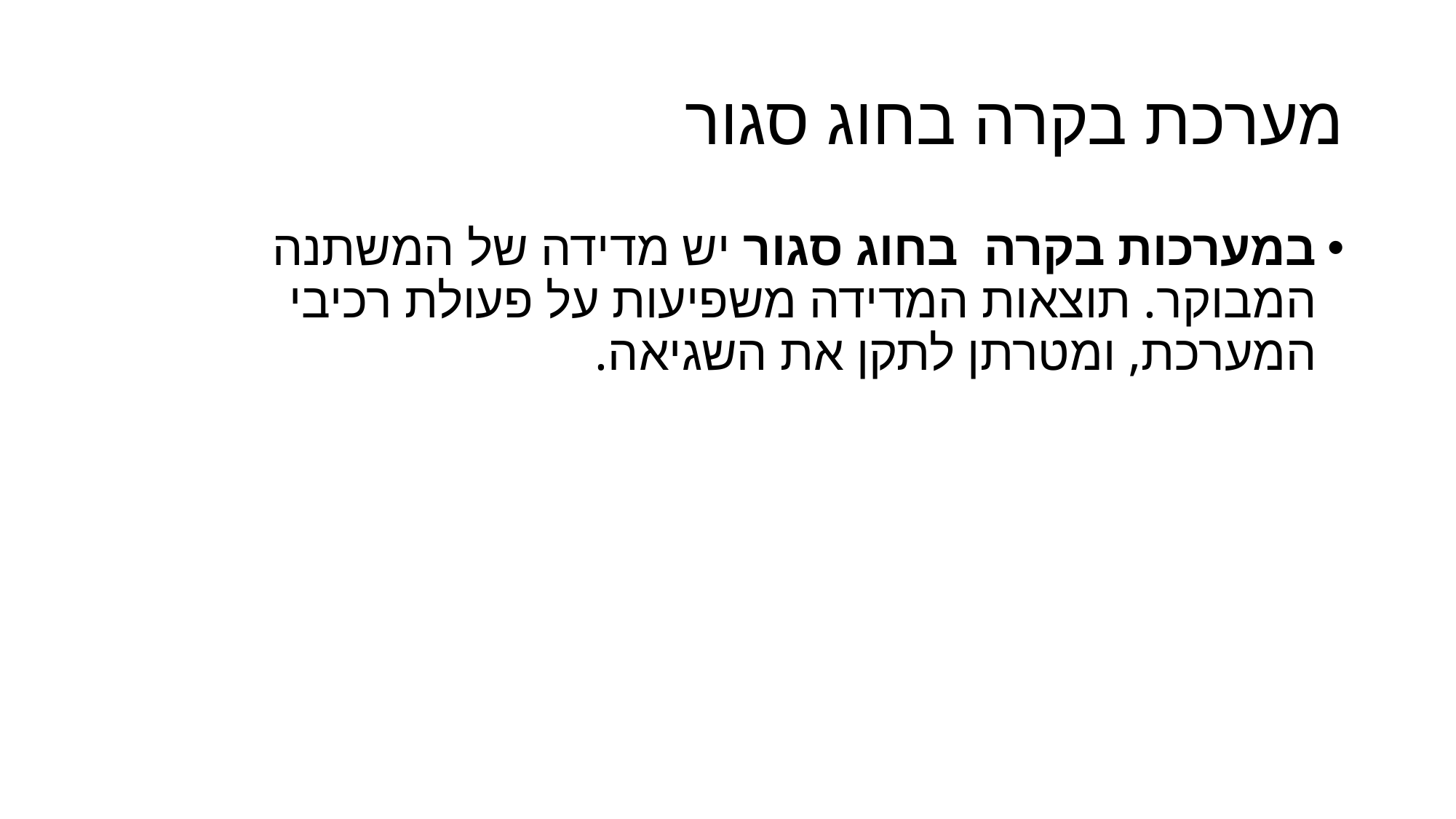

# מערכת בקרה בחוג סגור
במערכות בקרה  בחוג סגור יש מדידה של המשתנה המבוקר. תוצאות המדידה משפיעות על פעולת רכיבי המערכת, ומטרתן לתקן את השגיאה.